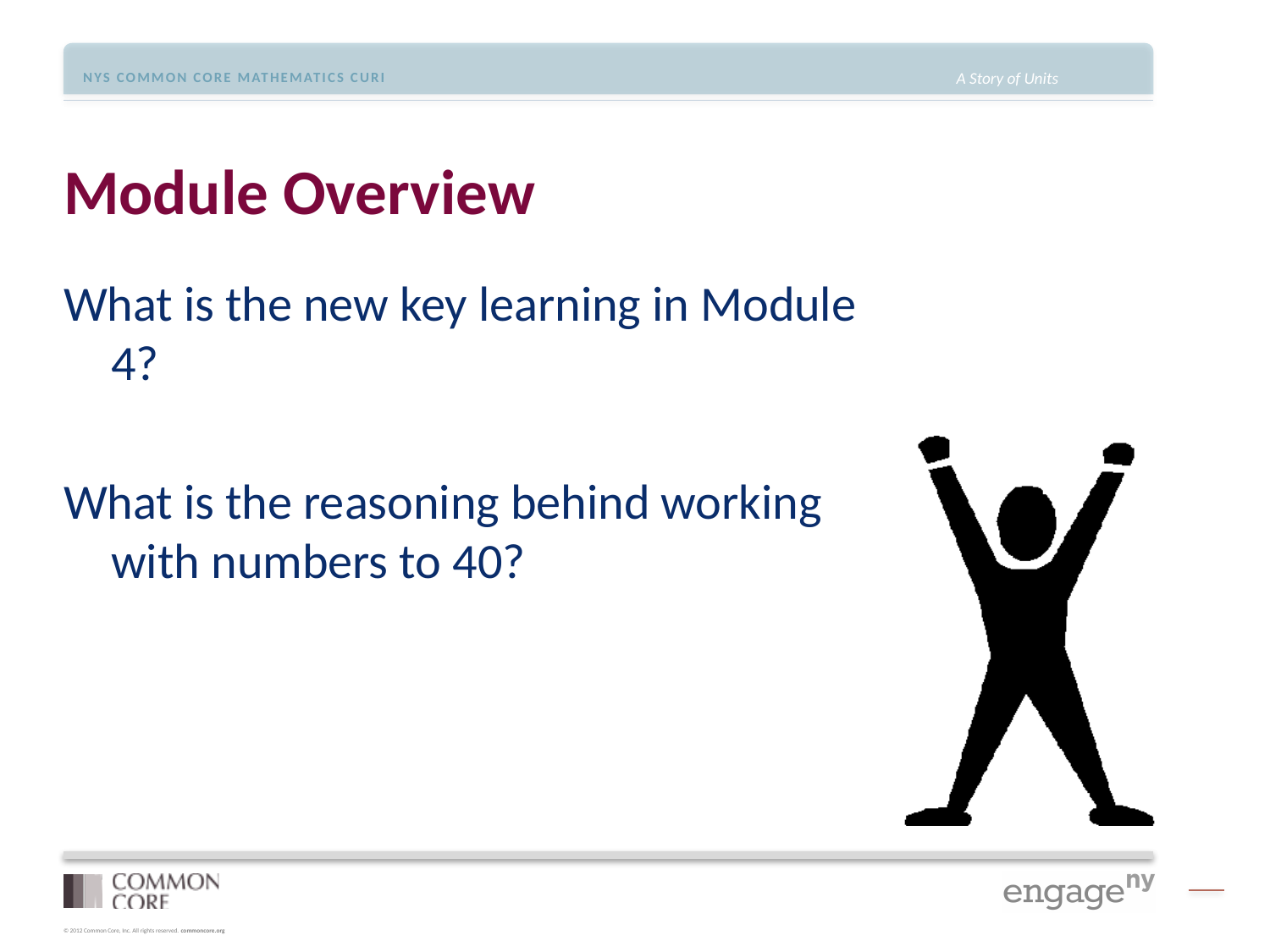

# Module Overview
What is the new key learning in Module 4?

What is the reasoning behind working with numbers to 40?